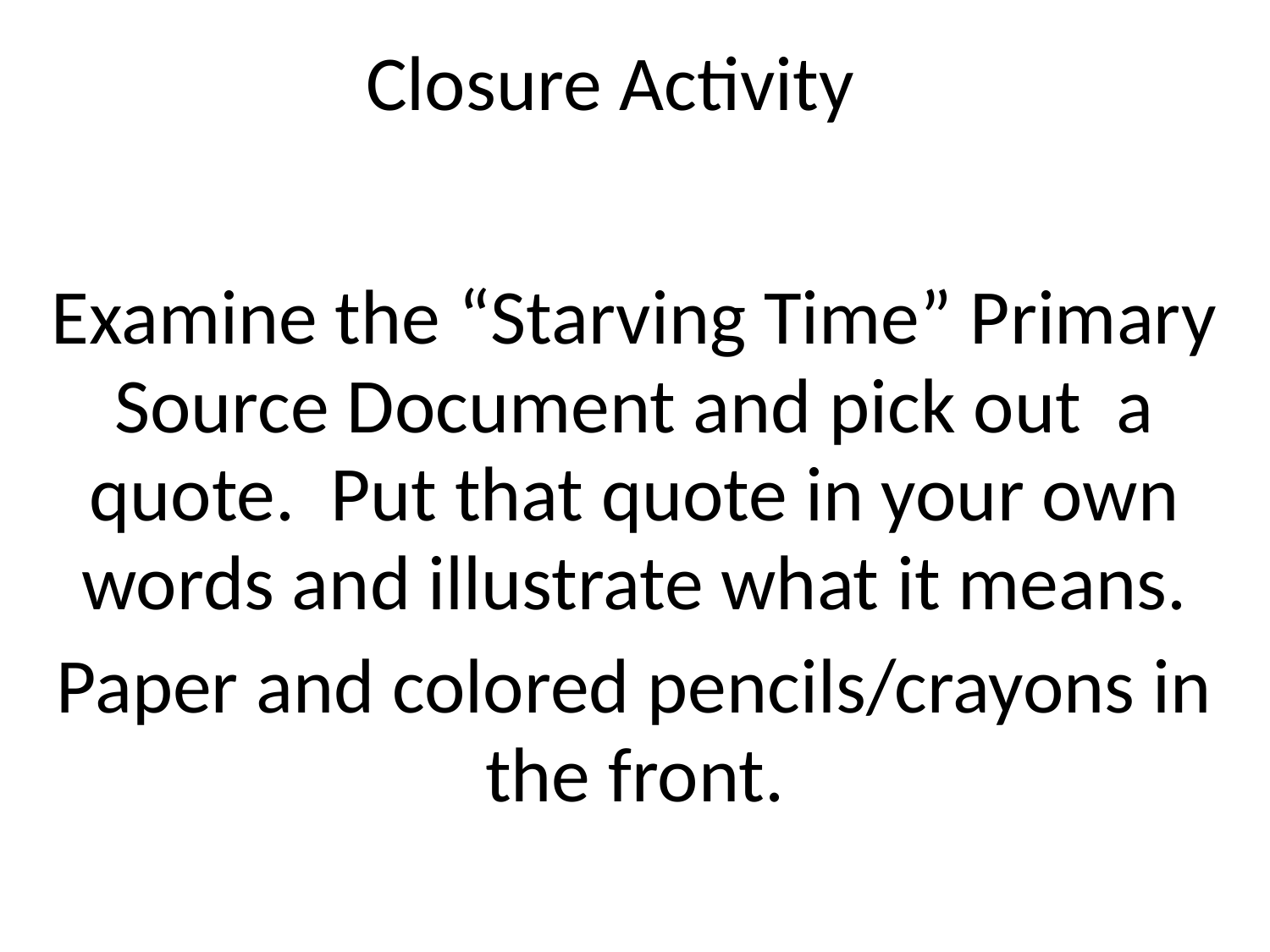

# Closure Activity

Examine the “Starving Time” Primary Source Document and pick out  a quote.  Put that quote in your own words and illustrate what it means.
Paper and colored pencils/crayons in the front.